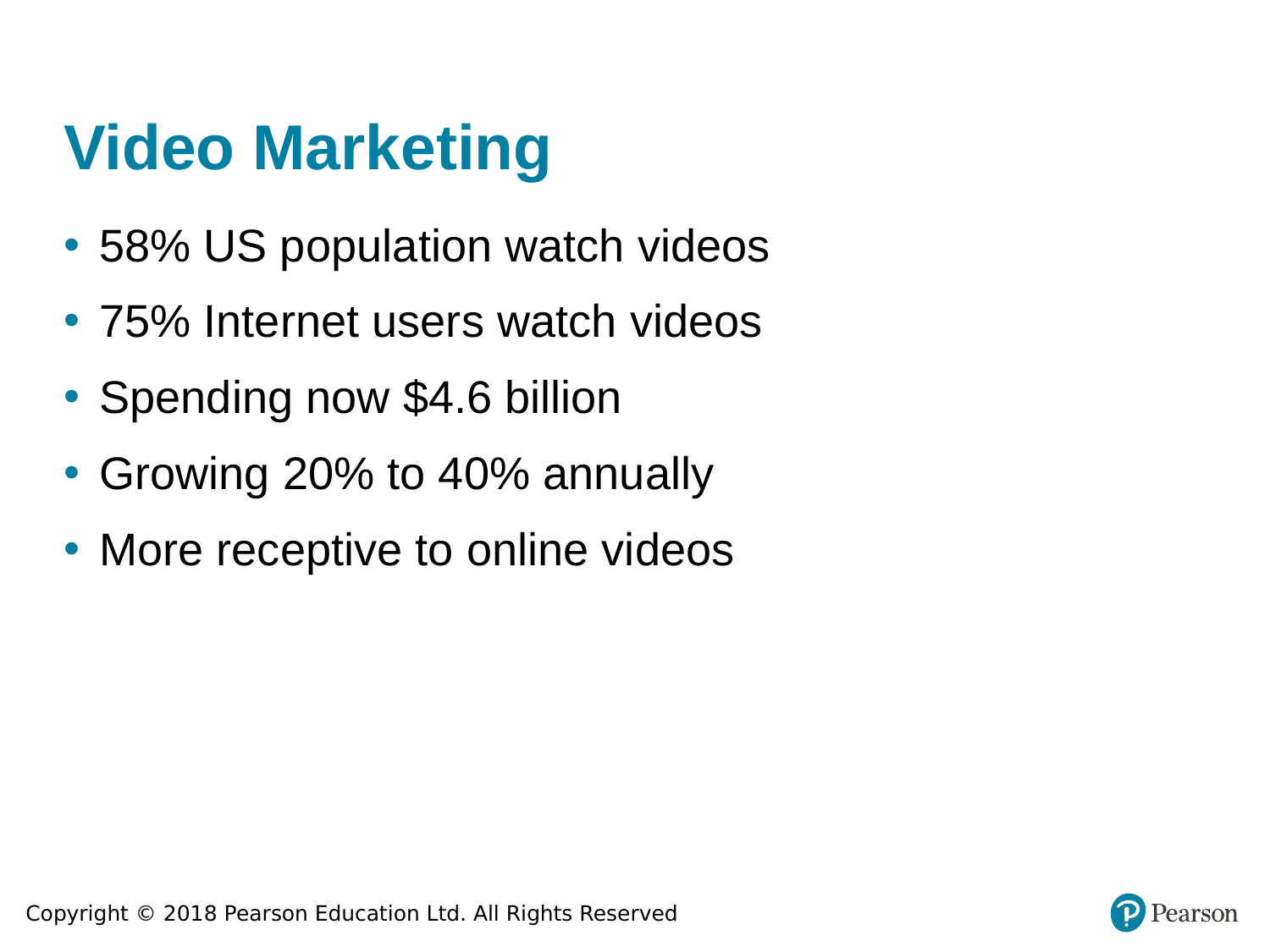

# Video Marketing
58% US population watch videos
75% Internet users watch videos
Spending now $4.6 billion
Growing 20% to 40% annually
More receptive to online videos